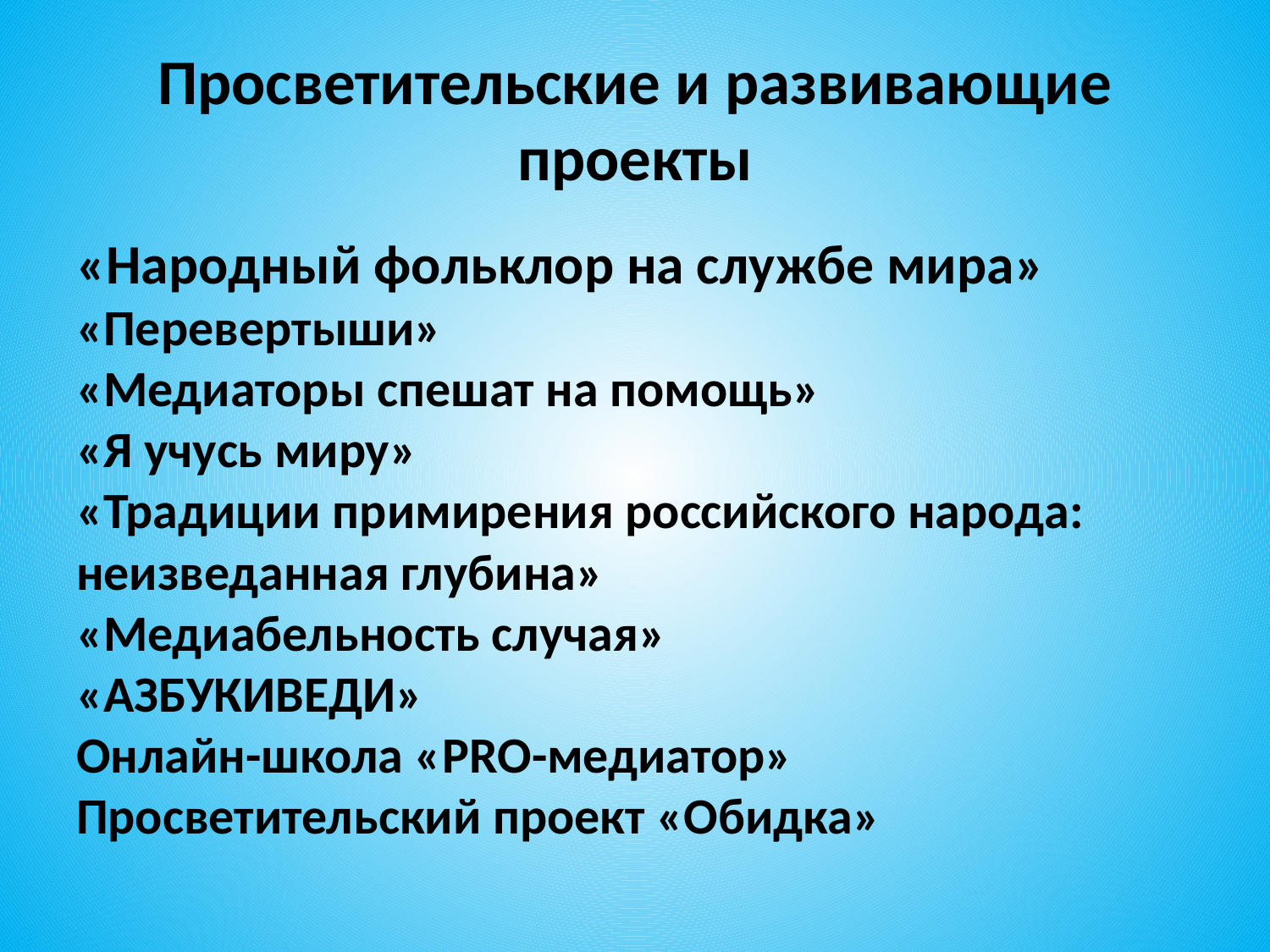

# Просветительские и развивающие проекты
«Народный фольклор на службе мира» «Перевертыши»
«Медиаторы спешат на помощь»
«Я учусь миру»
«Традиции примирения российского народа:
неизведанная глубина»
«Медиабельность случая»
«АЗБУКИВЕДИ»
Онлайн-школа «PRO-медиатор»
Просветительский проект «Обидка»